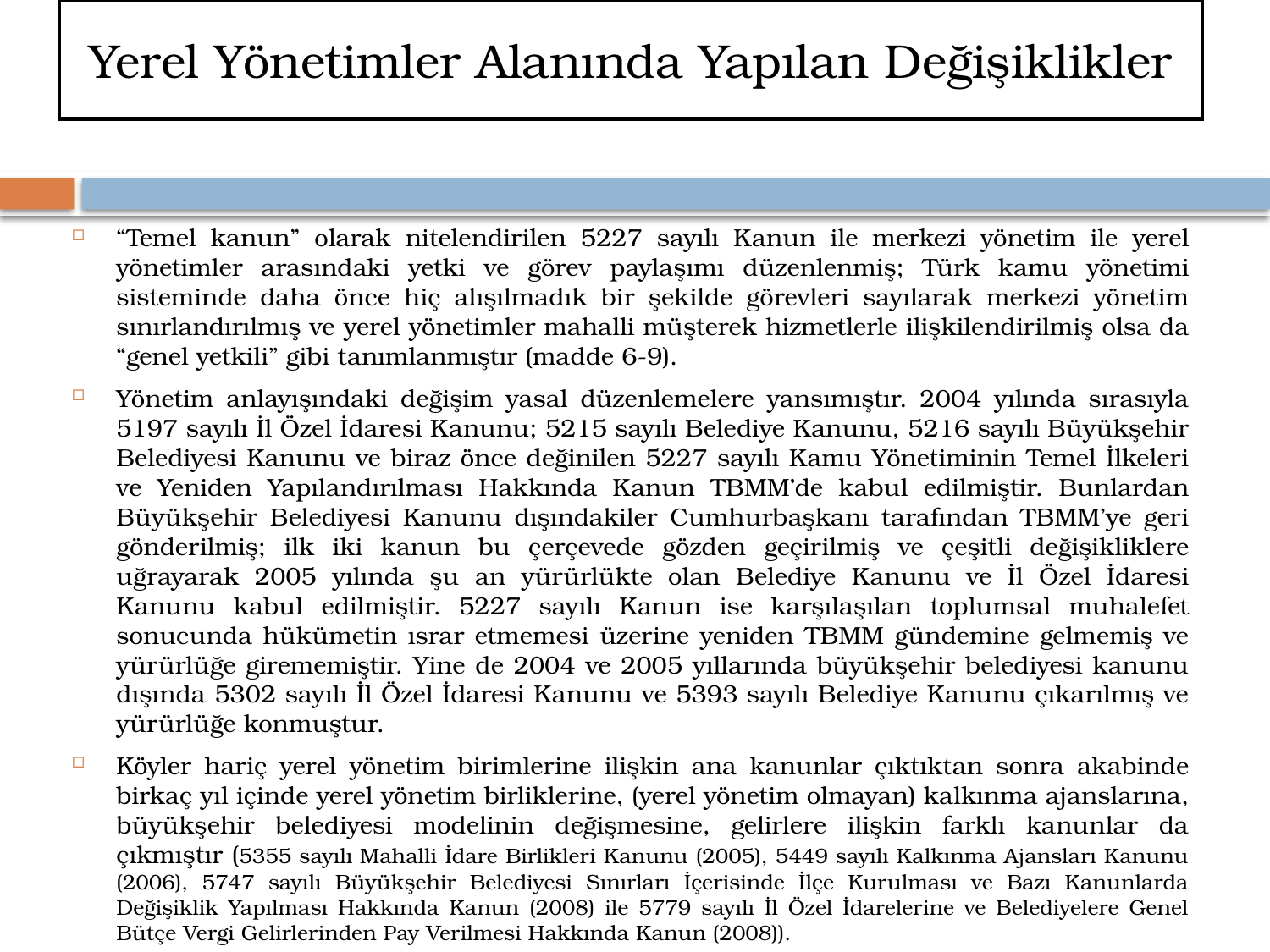

# Yerel Yönetimler Alanında Yapılan Değişiklikler
“Temel kanun” olarak nitelendirilen 5227 sayılı Kanun ile merkezi yönetim ile yerel yönetimler arasındaki yetki ve görev paylaşımı düzenlenmiş; Türk kamu yönetimi sisteminde daha önce hiç alışılmadık bir şekilde görevleri sayılarak merkezi yönetim sınırlandırılmış ve yerel yönetimler mahalli müşterek hizmetlerle ilişkilendirilmiş olsa da “genel yetkili” gibi tanımlanmıştır (madde 6-9).
Yönetim anlayışındaki değişim yasal düzenlemelere yansımıştır. 2004 yılında sırasıyla 5197 sayılı İl Özel İdaresi Kanunu; 5215 sayılı Belediye Kanunu, 5216 sayılı Büyükşehir Belediyesi Kanunu ve biraz önce değinilen 5227 sayılı Kamu Yönetiminin Temel İlkeleri ve Yeniden Yapılandırılması Hakkında Kanun TBMM’de kabul edilmiştir. Bunlardan Büyükşehir Belediyesi Kanunu dışındakiler Cumhurbaşkanı tarafından TBMM’ye geri gönderilmiş; ilk iki kanun bu çerçevede gözden geçirilmiş ve çeşitli değişikliklere uğrayarak 2005 yılında şu an yürürlükte olan Belediye Kanunu ve İl Özel İdaresi Kanunu kabul edilmiştir. 5227 sayılı Kanun ise karşılaşılan toplumsal muhalefet sonucunda hükümetin ısrar etmemesi üzerine yeniden TBMM gündemine gelmemiş ve yürürlüğe girememiştir. Yine de 2004 ve 2005 yıllarında büyükşehir belediyesi kanunu dışında 5302 sayılı İl Özel İdaresi Kanunu ve 5393 sayılı Belediye Kanunu çıkarılmış ve yürürlüğe konmuştur.
Köyler hariç yerel yönetim birimlerine ilişkin ana kanunlar çıktıktan sonra akabinde birkaç yıl içinde yerel yönetim birliklerine, (yerel yönetim olmayan) kalkınma ajanslarına, büyükşehir belediyesi modelinin değişmesine, gelirlere ilişkin farklı kanunlar da çıkmıştır (5355 sayılı Mahalli İdare Birlikleri Kanunu (2005), 5449 sayılı Kalkınma Ajansları Kanunu (2006), 5747 sayılı Büyükşehir Belediyesi Sınırları İçerisinde İlçe Kurulması ve Bazı Kanunlarda Değişiklik Yapılması Hakkında Kanun (2008) ile 5779 sayılı İl Özel İdarelerine ve Belediyelere Genel Bütçe Vergi Gelirlerinden Pay Verilmesi Hakkında Kanun (2008)).
262